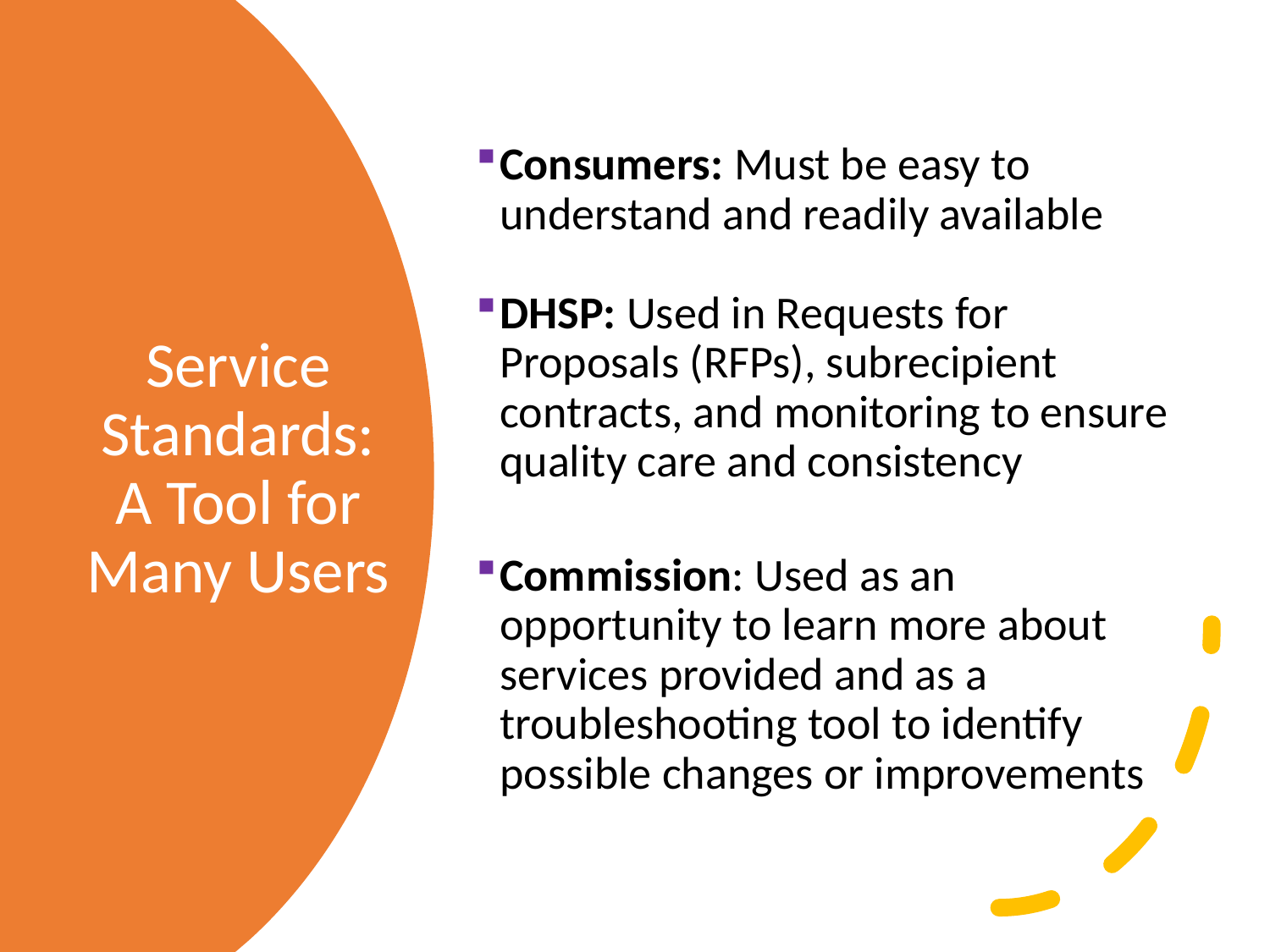

Consumers: Must be easy to understand and readily available

DHSP: Used in Requests for Proposals (RFPs), subrecipient contracts, and monitoring to ensure quality care and consistency

Commission: Used as an opportunity to learn more about services provided and as a troubleshooting tool to identify possible changes or improvements
# Service Standards: A Tool for Many Users